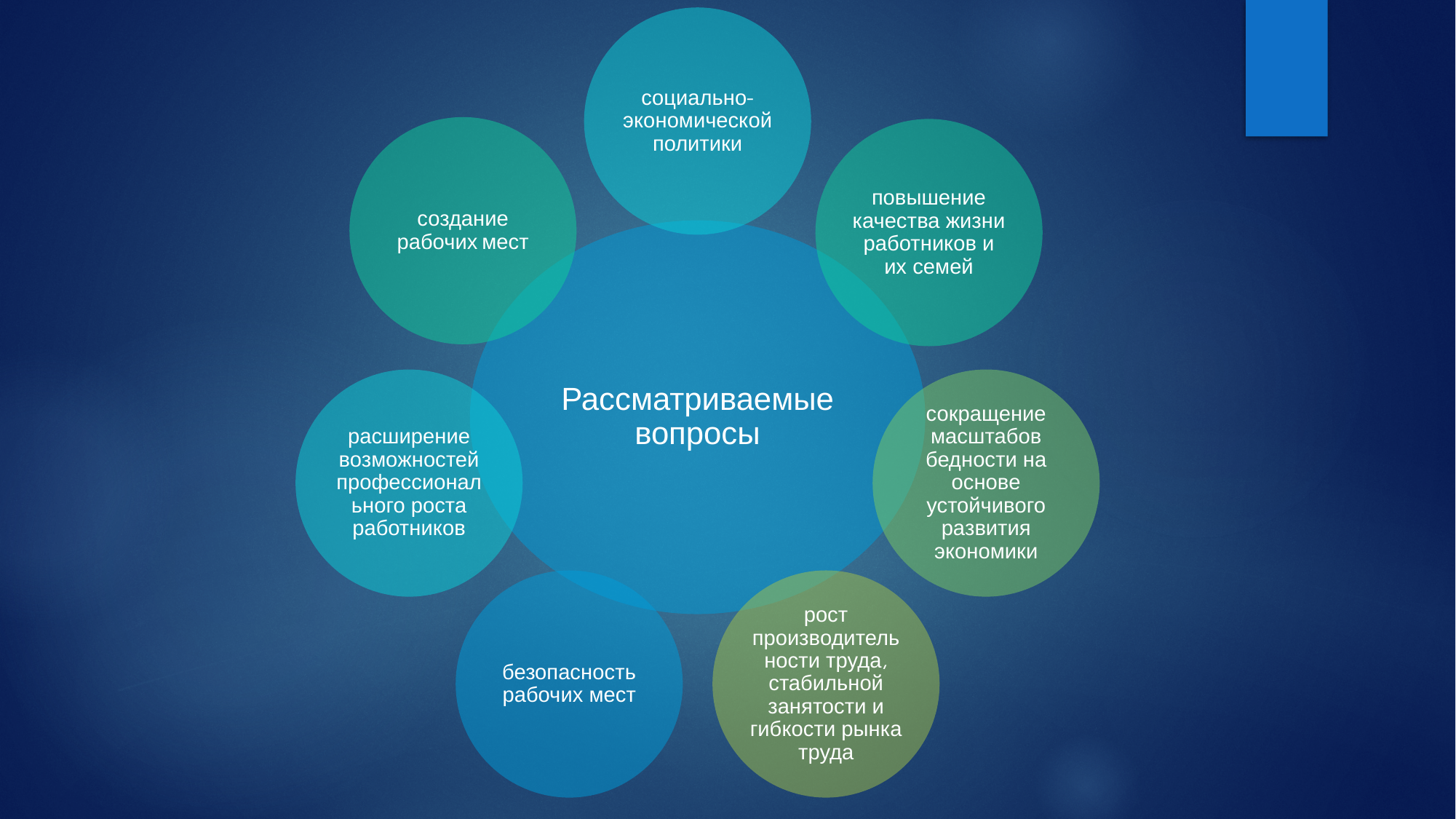

Рассматриваемые вопросы
социально-экономической политики
повышение качества жизни работников и их семей
сокращение масштабов бедности на основе устойчивого развития экономики
рост производительности труда, стабильной занятости и гибкости рынка труда
безопасность рабочих мест
расширение возможностей профессионального роста работников
создание рабочих мест